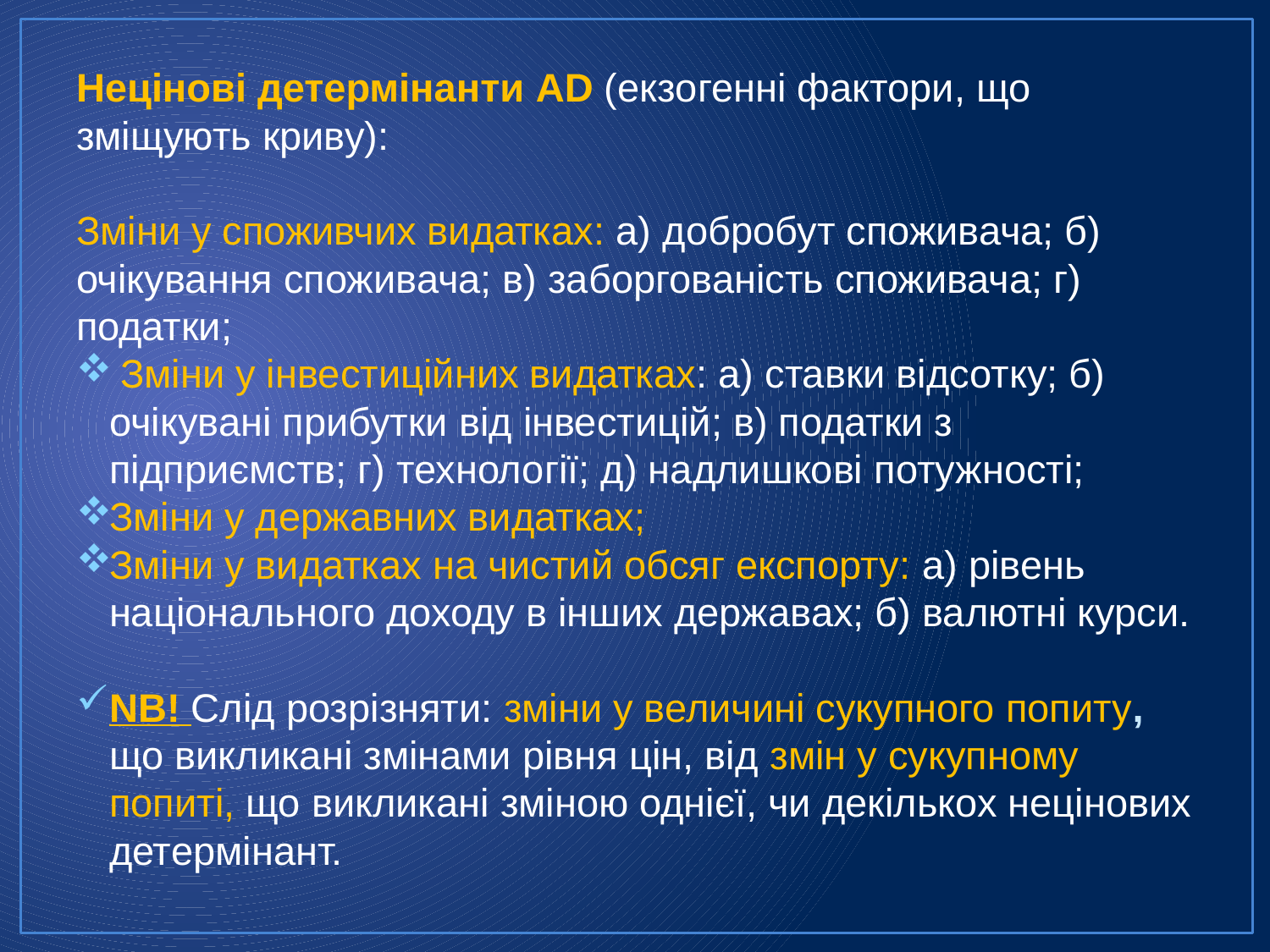

Нецінові детермінанти AD (екзогенні фактори, що зміщують криву):

Зміни у споживчих видатках: а) добробут споживача; б) очікування споживача; в) заборгованість споживача; г) податки;
 Зміни у інвестиційних видатках: а) ставки відсотку; б) очікувані прибутки від інвестицій; в) податки з підприємств; г) технології; д) надлишкові потужності;
Зміни у державних видатках;
Зміни у видатках на чистий обсяг експорту: а) рівень національного доходу в інших державах; б) валютні курси.

NB! Слід розрізняти: зміни у величині сукупного попиту, що викликані змінами рівня цін, від змін у сукупному попиті, що викликані зміною однієї, чи декількох нецінових детермінант.